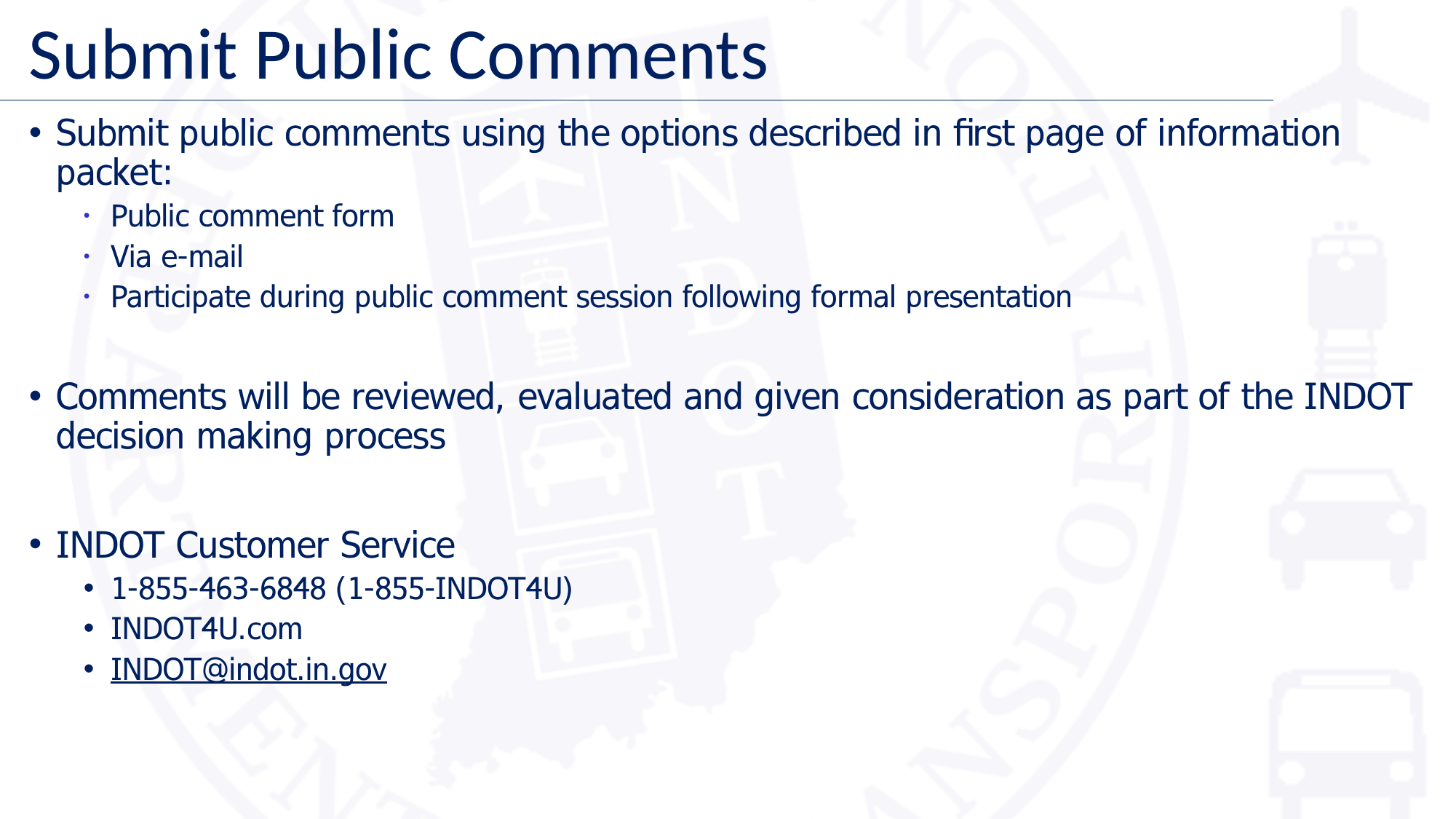

# Submit Public Comments
Submit public comments using the options described in first page of information packet:
Public comment form
Via e-mail
Participate during public comment session following formal presentation

Comments will be reviewed, evaluated and given consideration as part of the INDOT decision making process

INDOT Customer Service
1-855-463-6848 (1-855-INDOT4U)
INDOT4U.com
INDOT@indot.in.gov